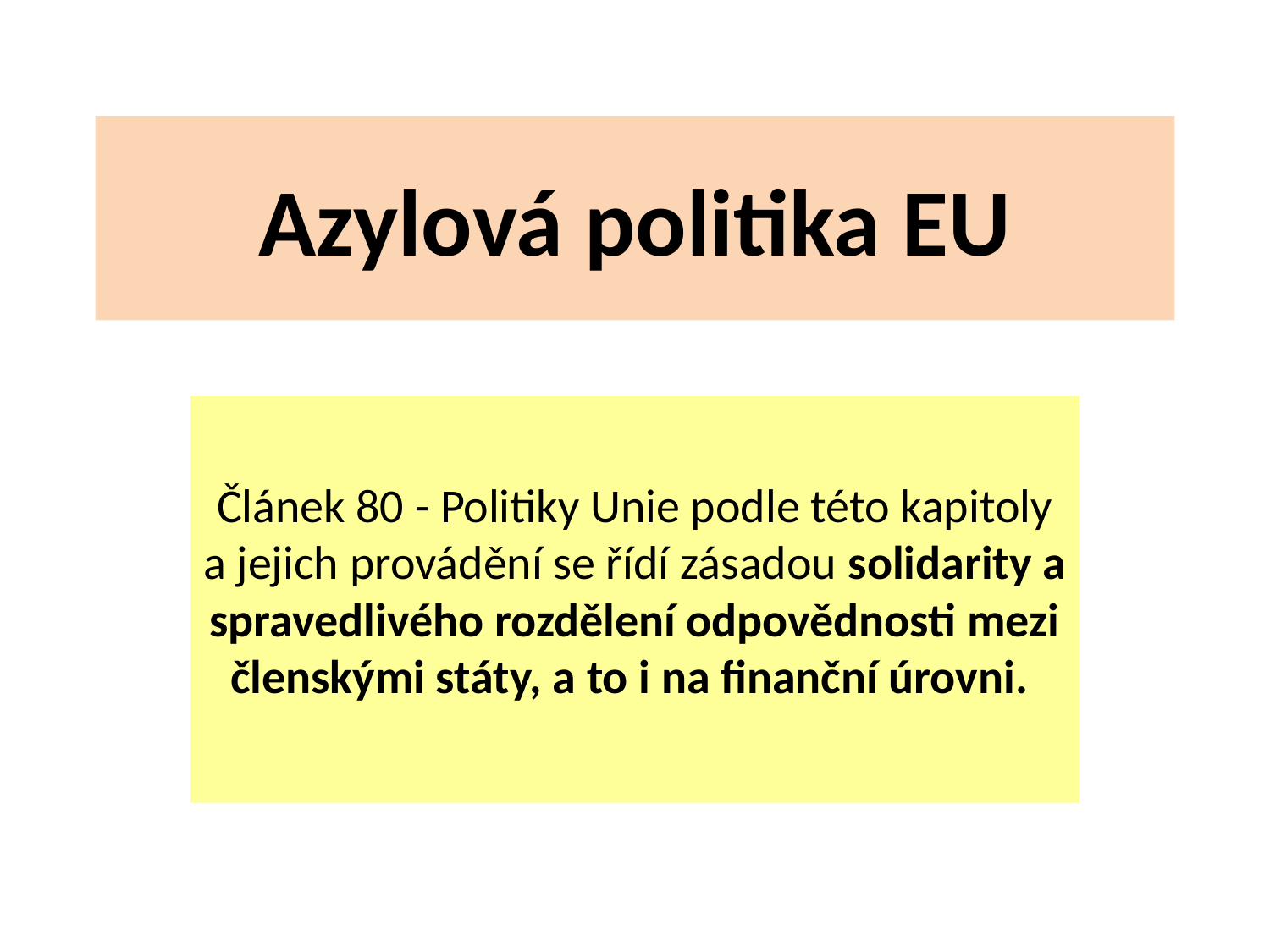

# Azylová politika EU

Článek 80 - Politiky Unie podle této kapitoly a jejich provádění se řídí zásadou solidarity a spravedlivého rozdělení odpovědnosti mezi členskými státy, a to i na finanční úrovni.